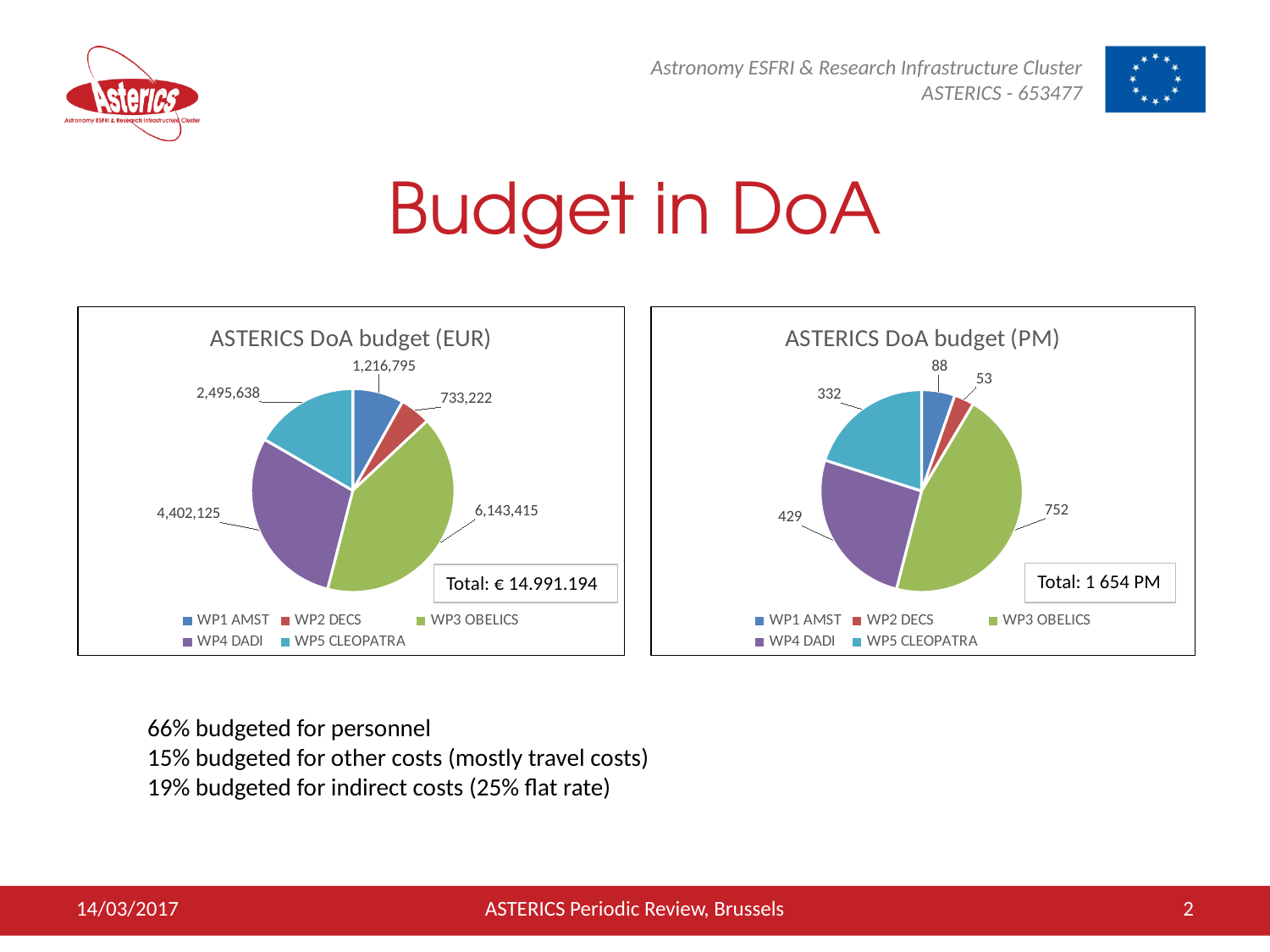

# Budget in DoA

### Chart: ASTERICS DoA budget (EUR)

| Category | Budget total (EUR) |
|---|---|
| WP1 AMST | 1216795.0 |
| WP2 DECS | 733221.5 |
| WP3 OBELICS | 6143415.0 |
| WP4 DADI | 4402125.0 |
| WP5 CLEOPATRA | 2495637.5 |

### Chart: ASTERICS DoA budget (PM)

| Category | Budget total (person months) |
|---|---|
| WP1 AMST | 88.0 |
| WP2 DECS | 53.0 |
| WP3 OBELICS | 752.0 |
| WP4 DADI | 429.0 |
| WP5 CLEOPATRA | 332.0 |
Total: 1 654 PM
Total: € 14.991.194
66% budgeted for personnel
15% budgeted for other costs (mostly travel costs)
19% budgeted for indirect costs (25% flat rate)

14/03/2017
ASTERICS Periodic Review, Brussels
2